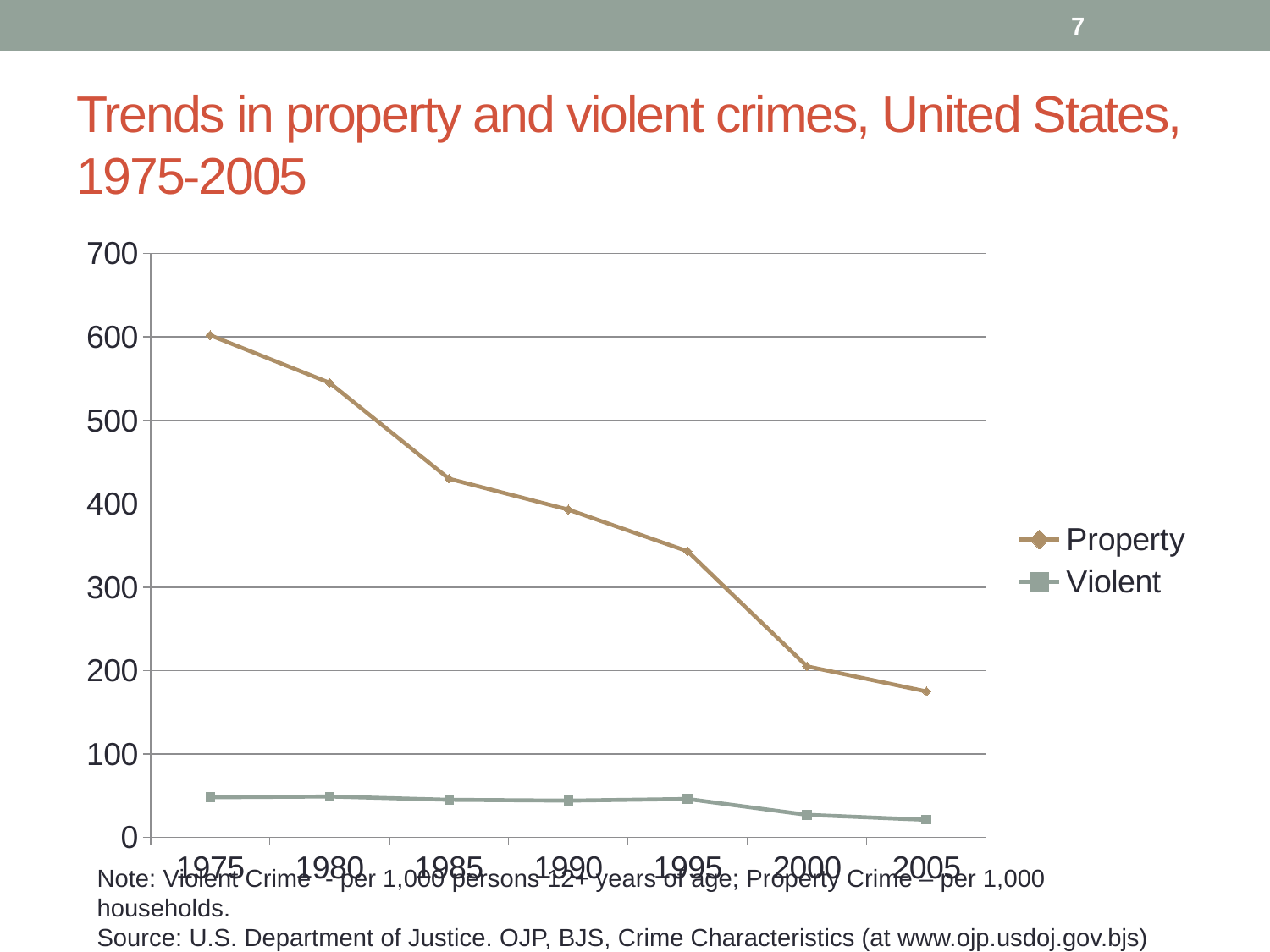

7
# Trends in property and violent crimes, United States, 1975-2005

### Chart

| Category | Violent | Property |
|---|---|---|
| 1975 | 48.0 | 554.0 |
| 1980 | 49.0 | 496.0 |
| 1985 | 45.0 | 385.0 |
| 1990 | 44.0 | 349.0 |
| 1995 | 46.0 | 297.0 |
| 2000 | 27.0 | 178.0 |
| 2005 | 21.0 | 154.0 |
Note: Violent Crime  - per 1,000 persons 12+ years of age; Property Crime – per 1,000 households.
Source: U.S. Department of Justice. OJP, BJS, Crime Characteristics (at www.ojp.usdoj.gov.bjs)